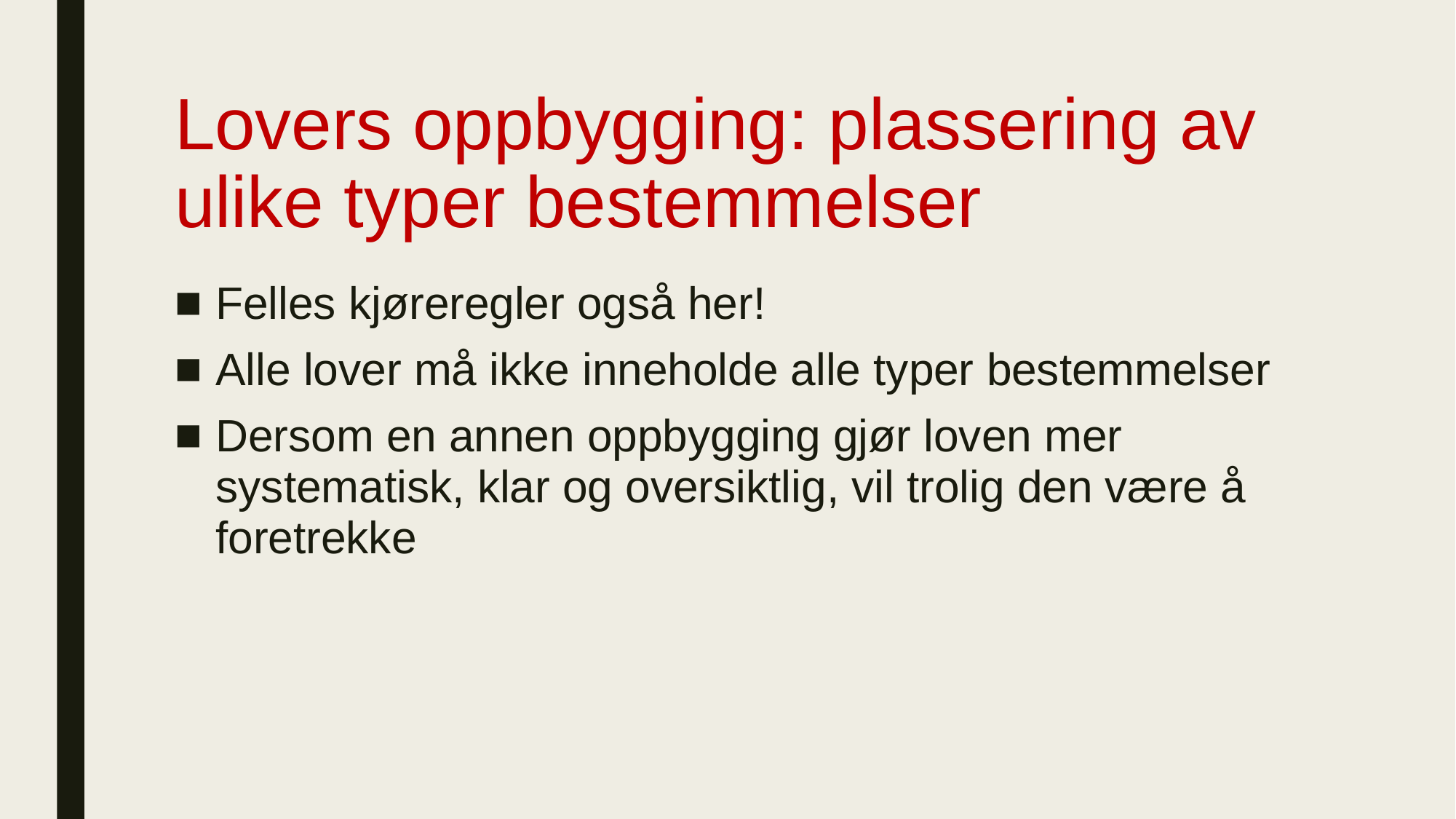

# Lovers oppbygging: plassering av ulike typer bestemmelser
Felles kjøreregler også her!
Alle lover må ikke inneholde alle typer bestemmelser
Dersom en annen oppbygging gjør loven mer systematisk, klar og oversiktlig, vil trolig den være å foretrekke